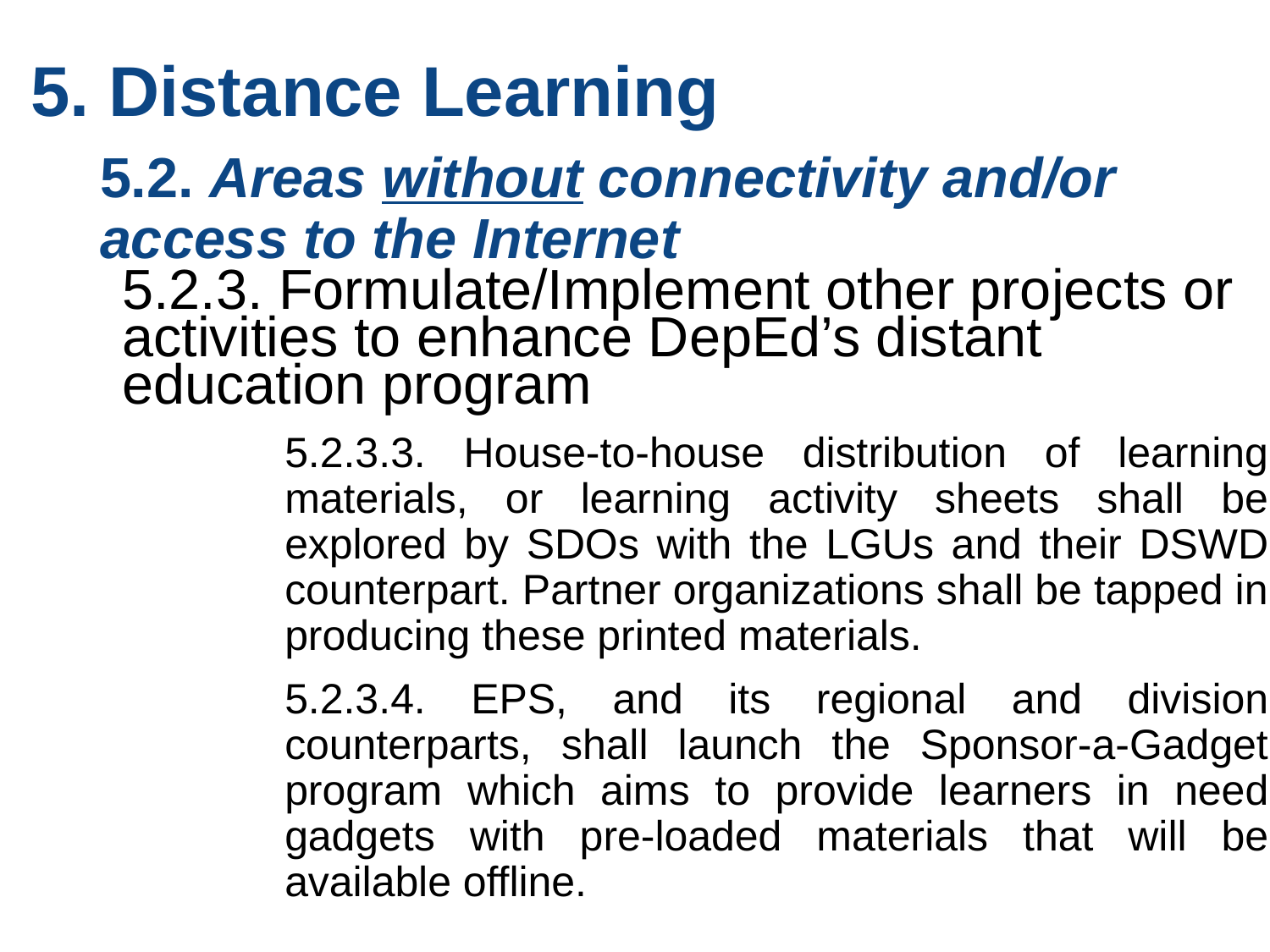

# 5. Distance Learning
5.2. Areas without connectivity and/or access to the Internet
5.2.3. Formulate/Implement other projects or activities to enhance DepEd’s distant education program
5.2.3.3. House-to-house distribution of learning materials, or learning activity sheets shall be explored by SDOs with the LGUs and their DSWD counterpart. Partner organizations shall be tapped in producing these printed materials.
5.2.3.4. EPS, and its regional and division counterparts, shall launch the Sponsor-a-Gadget program which aims to provide learners in need gadgets with pre-loaded materials that will be available offline.